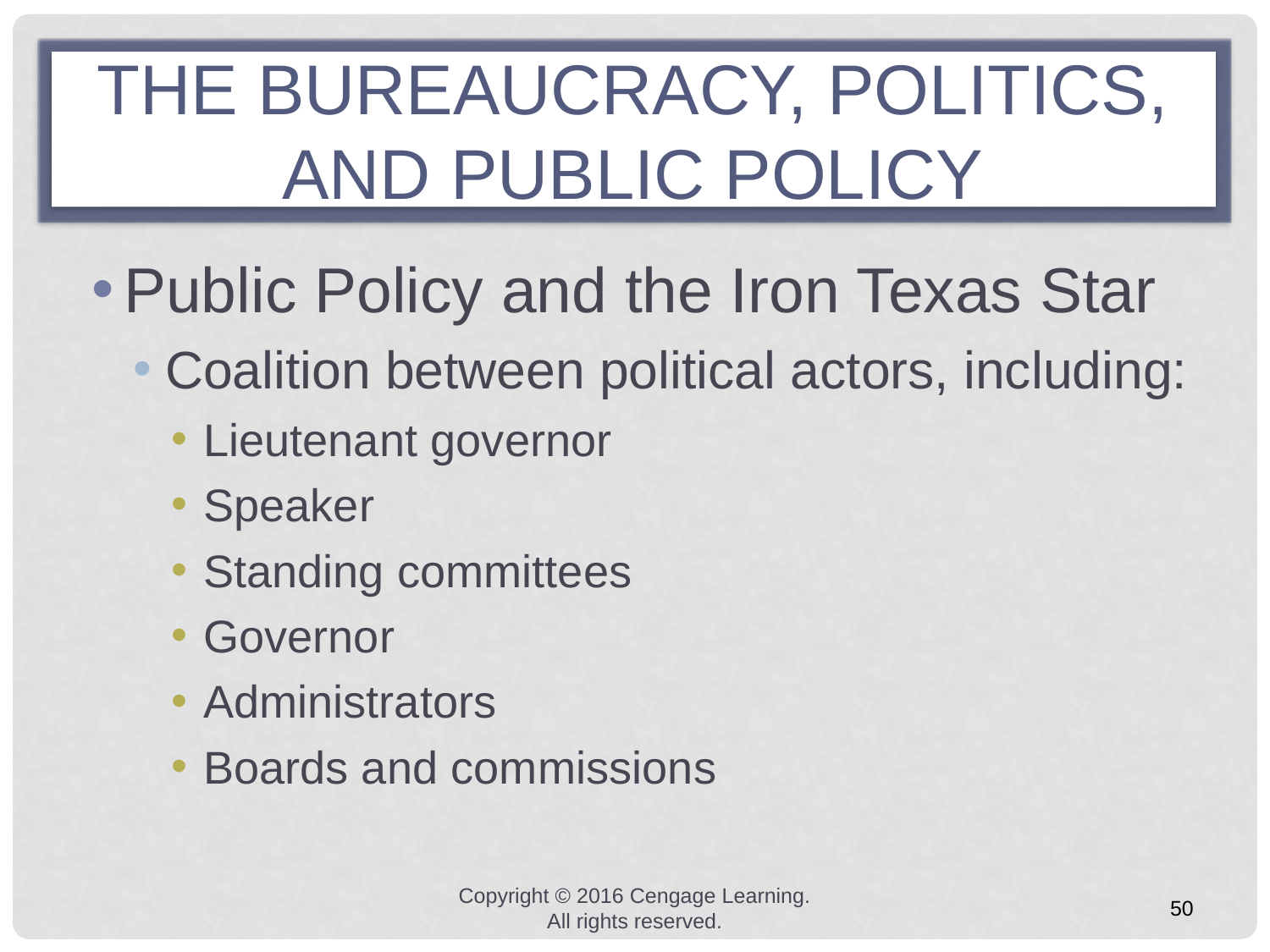

# THE BUREAUCRACY, POLITICS, AND PUBLIC POLICY
Public Policy and the Iron Texas Star
Coalition between political actors, including:
Lieutenant governor
Speaker
Standing committees
Governor
Administrators
Boards and commissions

Copyright © 2016 Cengage Learning. All rights reserved.
50